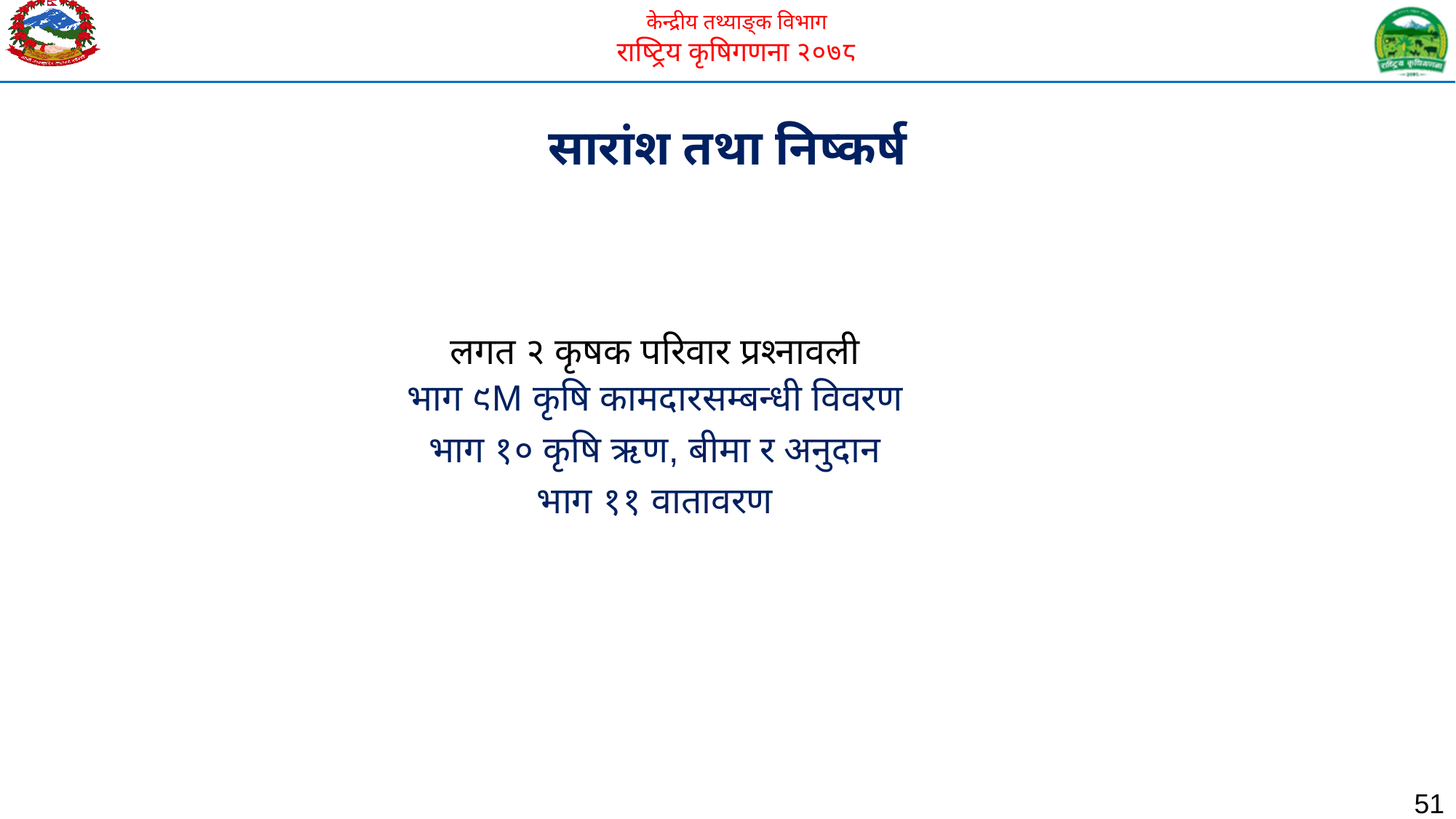

सारांश तथा निष्कर्ष
लगत २ कृषक परिवार प्रश्नावली
भाग ९M कृषि कामदारसम्बन्धी विवरण
भाग १० कृषि ऋण, बीमा र अनुदान
भाग ११ वातावरण
51